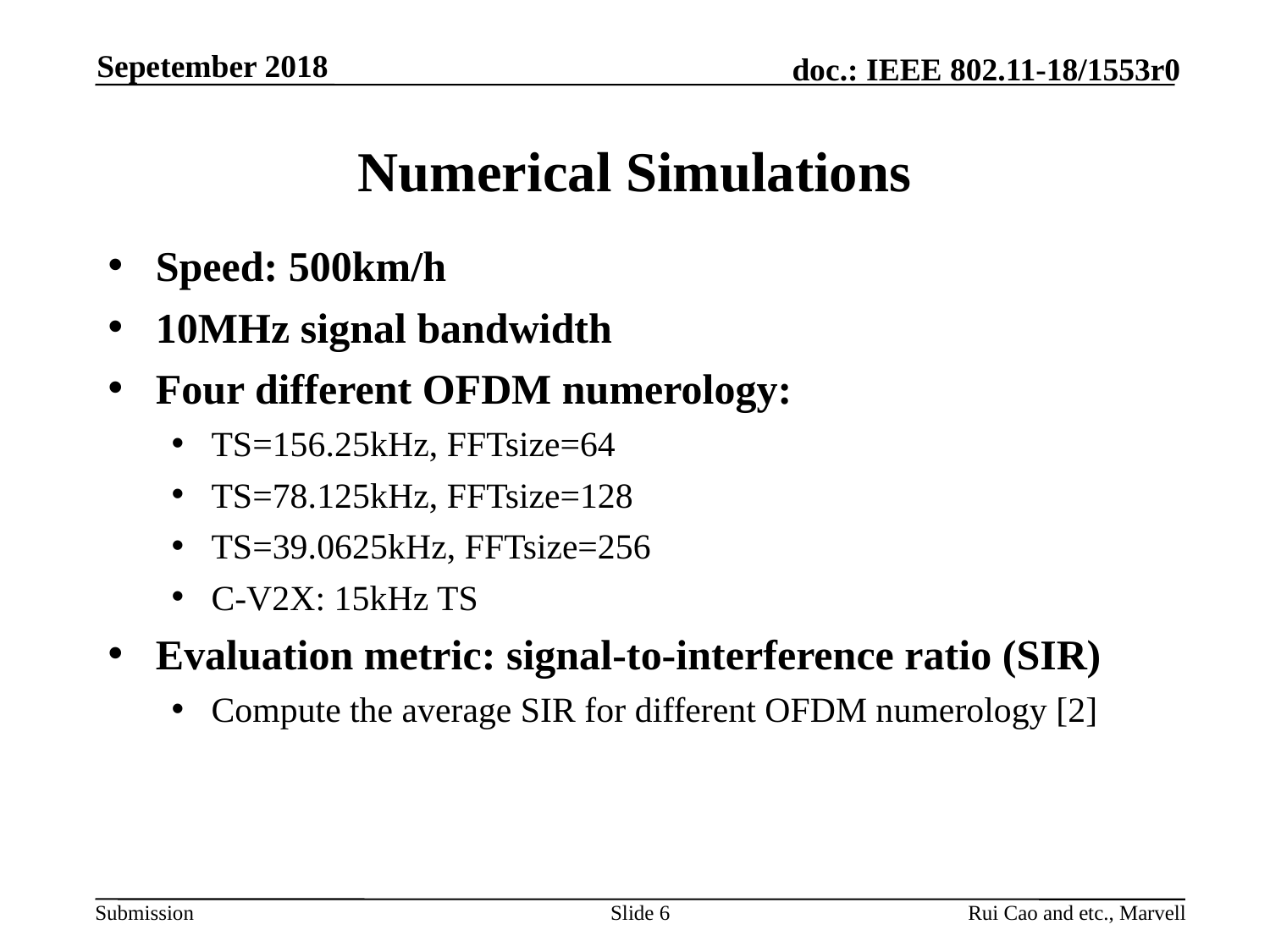

Sepetember 2018
# Numerical Simulations
Speed: 500km/h
10MHz signal bandwidth
Four different OFDM numerology:
TS=156.25kHz, FFTsize=64
TS=78.125kHz, FFTsize=128
TS=39.0625kHz, FFTsize=256
C-V2X: 15kHz TS
Evaluation metric: signal-to-interference ratio (SIR)
Compute the average SIR for different OFDM numerology [2]
Slide 6
Rui Cao and etc., Marvell